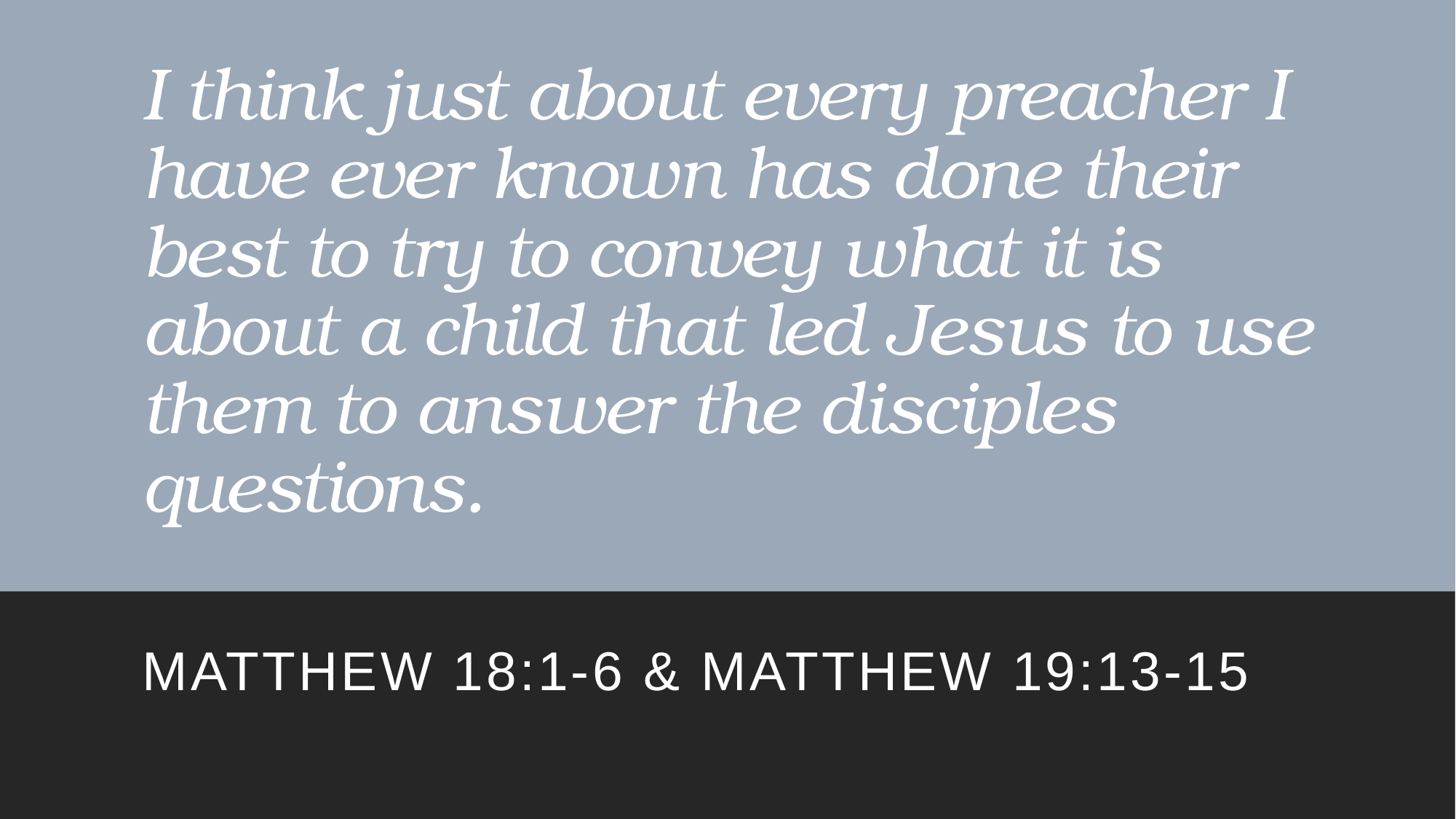

# I think just about every preacher I have ever known has done their best to try to convey what it is about a child that led Jesus to use them to answer the disciples questions.

Matthew 18:1-6 & Matthew 19:13-15